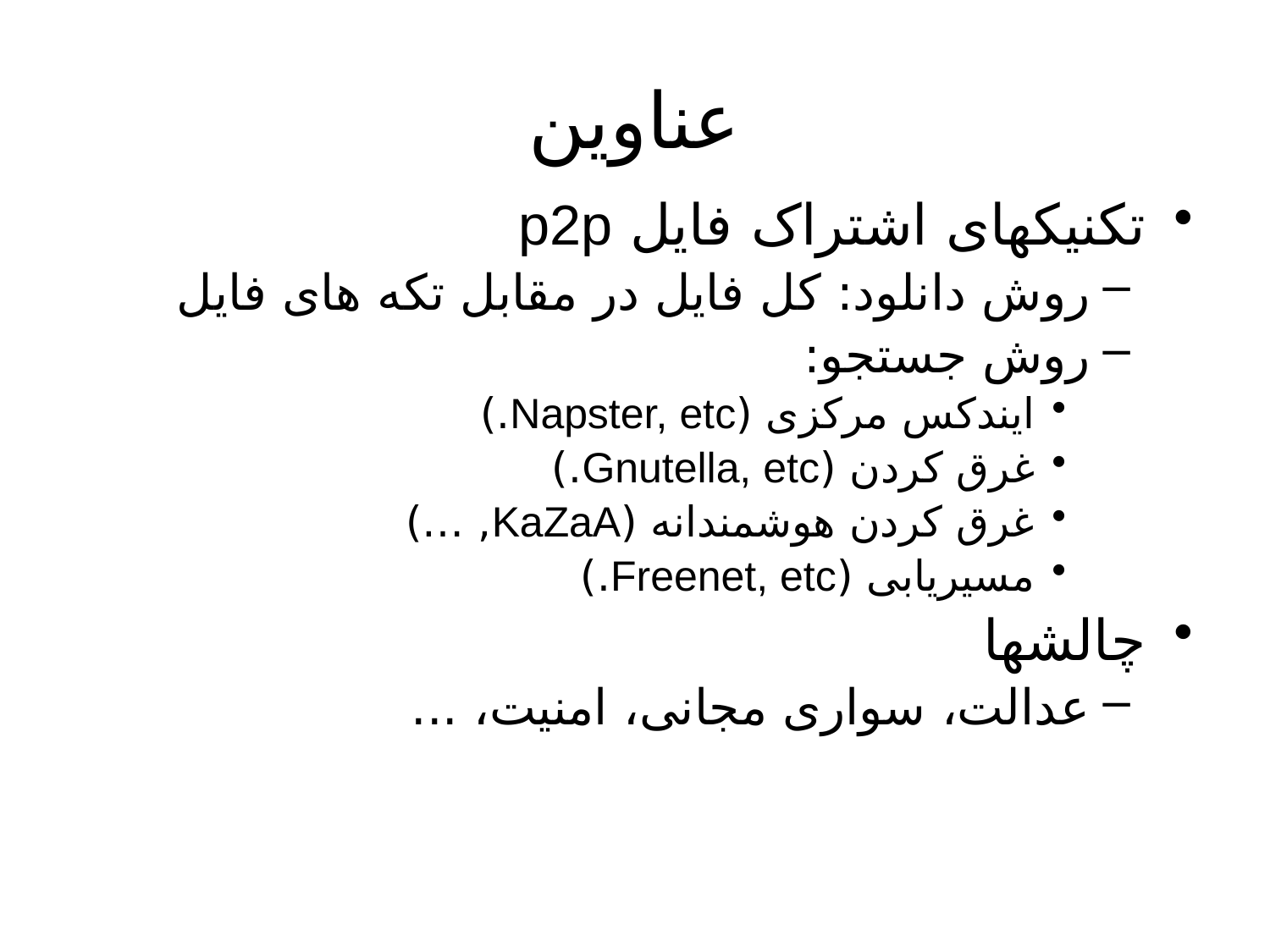

# عناوین
تکنیکهای اشتراک فایل p2p
روش دانلود: کل فایل در مقابل تکه های فایل
روش جستجو:
ایندکس مرکزی (Napster, etc.)
غرق کردن (Gnutella, etc.)
غرق کردن هوشمندانه (KaZaA, …)
مسیریابی (Freenet, etc.)
چالشها
عدالت، سواری مجانی، امنیت، ...